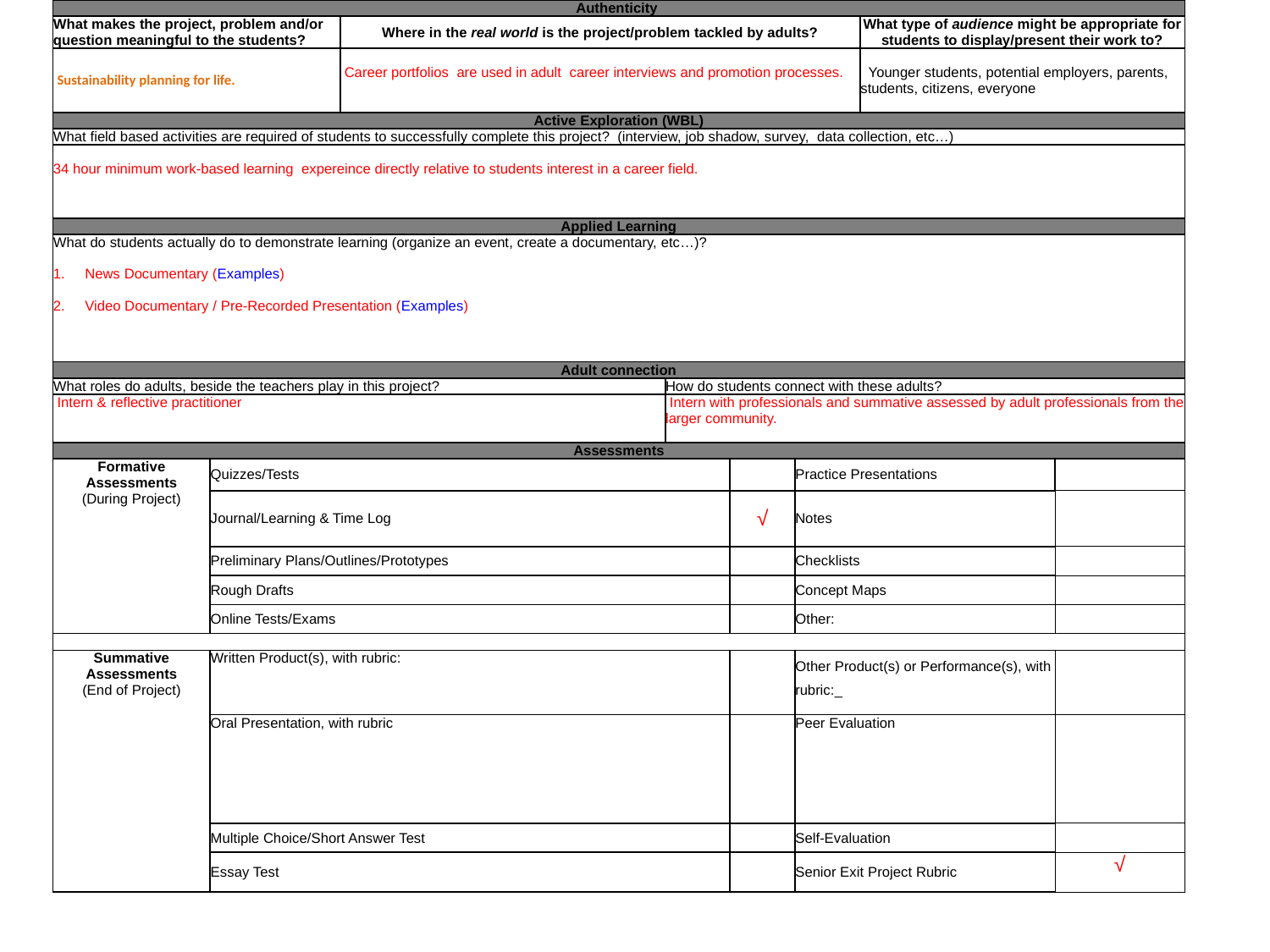

| Authenticity |  |  |  |  |  |  |  |  |
| --- | --- | --- | --- | --- | --- | --- | --- | --- |
| What makes the project, problem and/or question meaningful to the students? |  | Where in the real world is the project/problem tackled by adults? |  |  |  | What type of audience might be appropriate for students to display/present their work to? |  |  |
| Sustainability planning for life. |  | Career portfolios are used in adult career interviews and promotion processes. |  |  |  | Younger students, potential employers, parents, students, citizens, everyone |  |  |
| Active Exploration (WBL) |  |  |  |  |  |  |  |  |
| What field based activities are required of students to successfully complete this project? (interview, job shadow, survey, data collection, etc…) |  |  |  |  |  |  |  |  |
| 34 hour minimum work-based learning expereince directly relative to students interest in a career field. |  |  |  |  |  |  |  |  |
| Applied Learning |  |  |  |  |  |  |  |  |
| What do students actually do to demonstrate learning (organize an event, create a documentary, etc…)? News Documentary (Examples) Video Documentary / Pre-Recorded Presentation (Examples) |  |  |  |  |  |  |  |  |
| Adult connection |  |  |  |  |  |  |  |  |
| What roles do adults, beside the teachers play in this project? |  |  | How do students connect with these adults? |  |  |  |  |  |
| Intern & reflective practitioner |  |  | Intern with professionals and summative assessed by adult professionals from the larger community. |  |  |  |  |  |
| Assessments |  |  |  |  |  |  |  |  |
| Formative Assessments | Quizzes/Tests |  |  |  | Practice Presentations |  |  |  |
| (During Project) | Journal/Learning & Time Log |  |  | √ | Notes |  |  |  |
|  |  |  |  |  |  |  |  |  |
|  | Preliminary Plans/Outlines/Prototypes |  |  |  | Checklists |  |  |  |
|  |  |  |  |  |  |  |  |  |
|  | Rough Drafts |  |  |  | Concept Maps |  |  |  |
|  |  |  |  |  |  |  |  |  |
|  | Online Tests/Exams |  |  |  | Other: |  |  |  |
|  |  |  |  |  |  |  |  |  |
|  |  |  |  |  |  |  |  |  |
| Summative Assessments | Written Product(s), with rubric: |  |  |  | Other Product(s) or Performance(s), with |  |  |  |
| (End of Project) |  |  |  |  | rubric:\_ |  |  |  |
|  |  |  |  |  |  |  |  |  |
|  | Oral Presentation, with rubric |  |  |  | Peer Evaluation |  |  |  |
|  |  |  |  |  |  |  |  |  |
|  |  |  |  |  |  |  |  |  |
|  |  |  |  |  |  |  |  |  |
|  |  |  |  |  |  |  |  |  |
|  | Multiple Choice/Short Answer Test |  |  |  | Self-Evaluation |  |  |  |
|  |  |  |  |  |  |  |  |  |
|  | Essay Test |  |  |  | Senior Exit Project Rubric |  | √ |  |
|  |  |  |  |  |  |  |  |  |